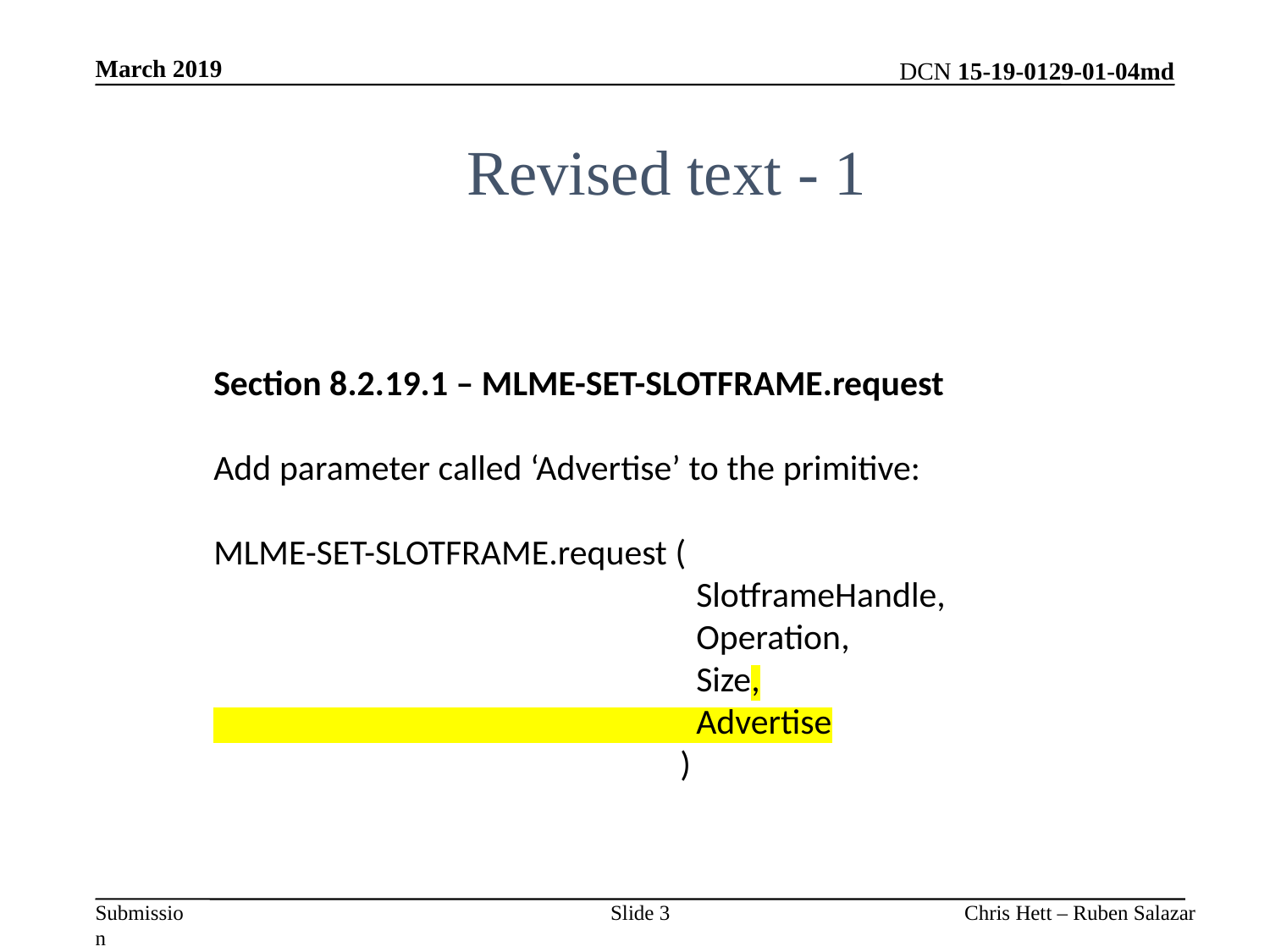

March 2019
# Revised text - 1
Section 8.2.19.1 – MLME-SET-SLOTFRAME.request

Add parameter called ‘Advertise’ to the primitive:

MLME-SET-SLOTFRAME.request (
                                                            SlotframeHandle,
                                                            Operation,
                                                            Size,
                                                            Advertise
                                                          )
Slide 3
Chris Hett – Ruben Salazar